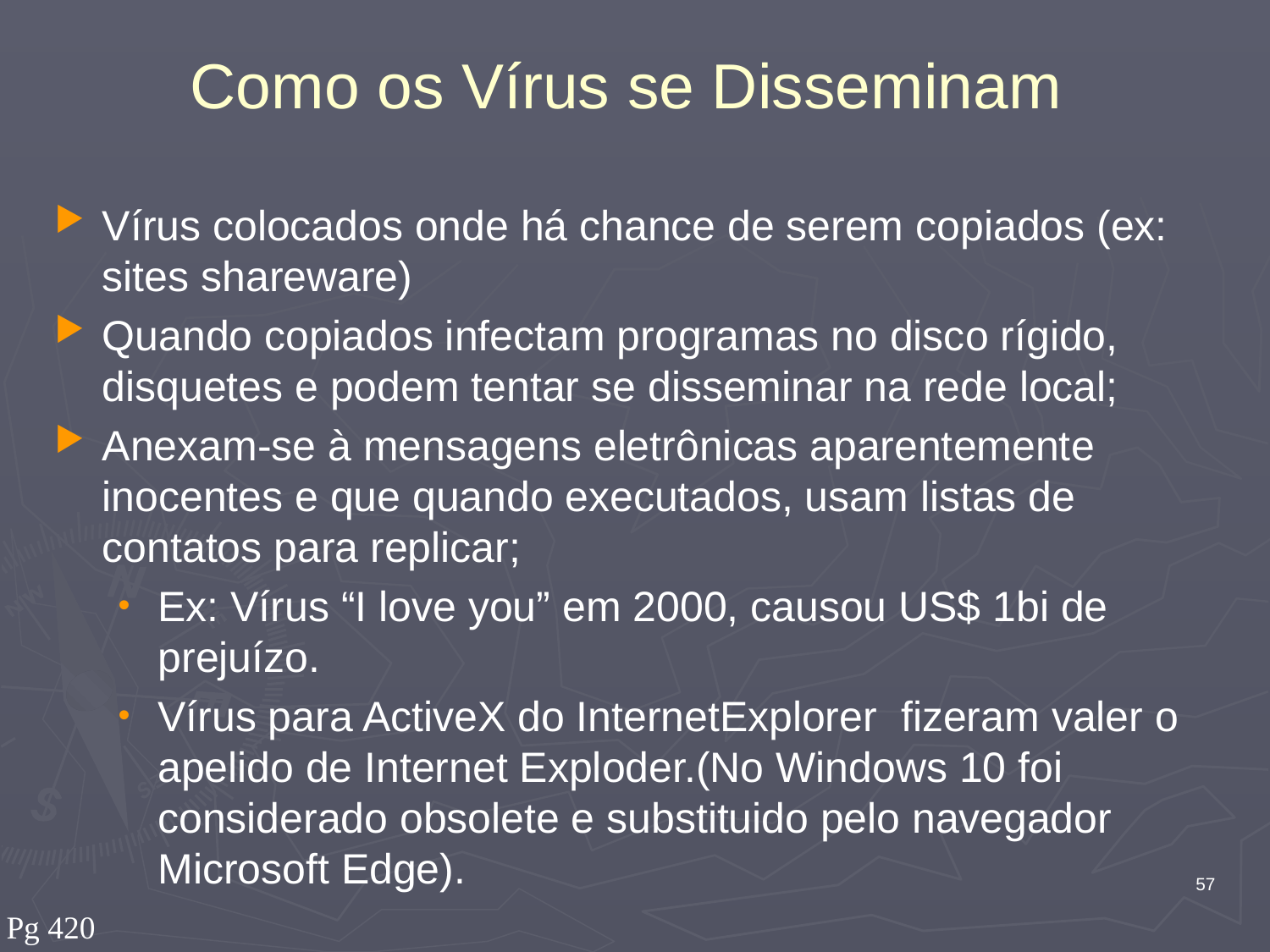

# Como os Vírus se Disseminam
Vírus colocados onde há chance de serem copiados (ex: sites shareware)
Quando copiados infectam programas no disco rígido, disquetes e podem tentar se disseminar na rede local;
Anexam-se à mensagens eletrônicas aparentemente inocentes e que quando executados, usam listas de contatos para replicar;
Ex: Vírus “I love you” em 2000, causou US$ 1bi de prejuízo.
Vírus para ActiveX do InternetExplorer  fizeram valer o apelido de Internet Exploder.(No Windows 10 foi considerado obsolete e substituido pelo navegador Microsoft Edge).
57
Pg 420